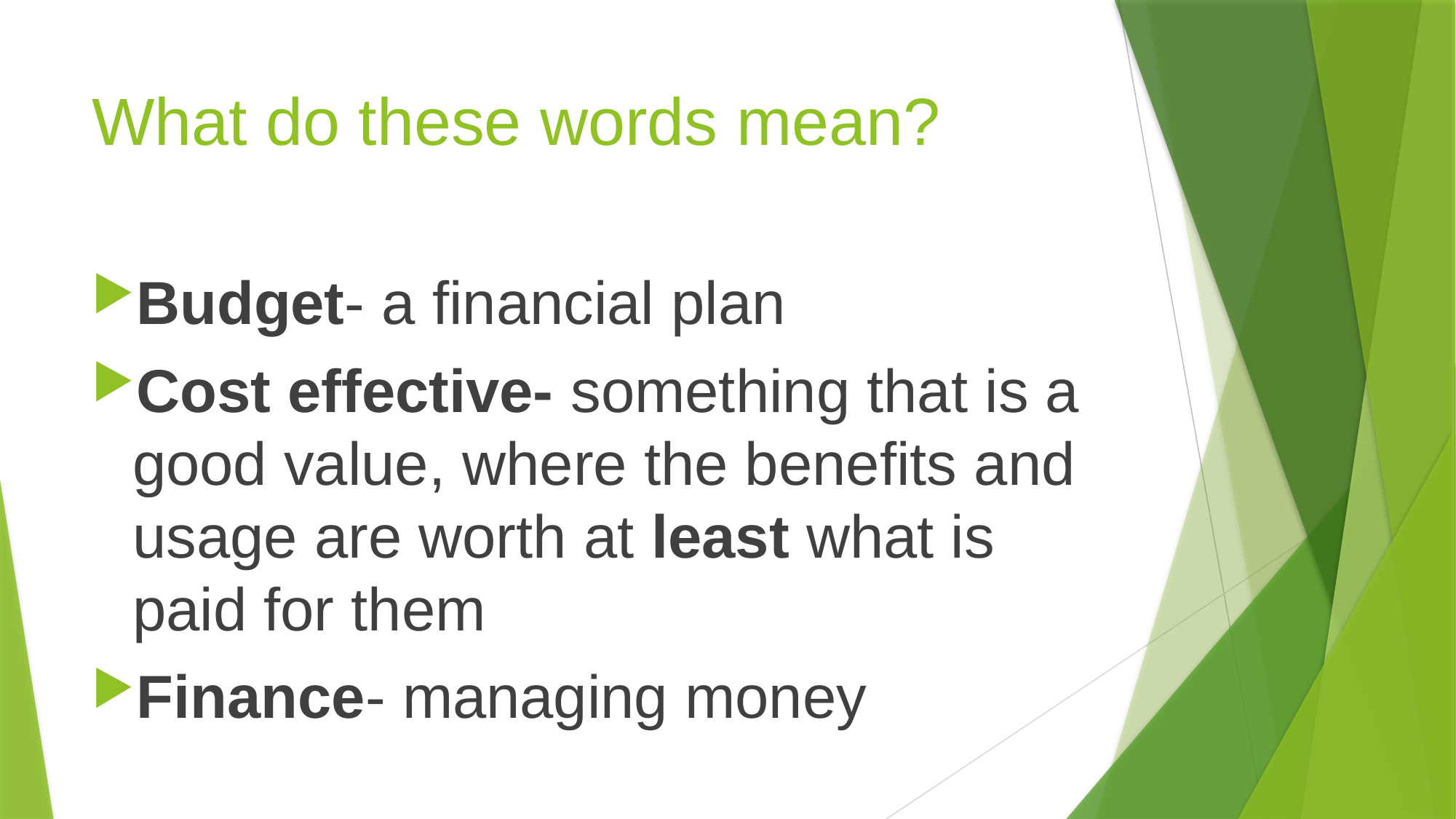

# What do these words mean?
Budget- a financial plan
Cost effective- something that is a good value, where the benefits and usage are worth at least what is paid for them
Finance- managing money